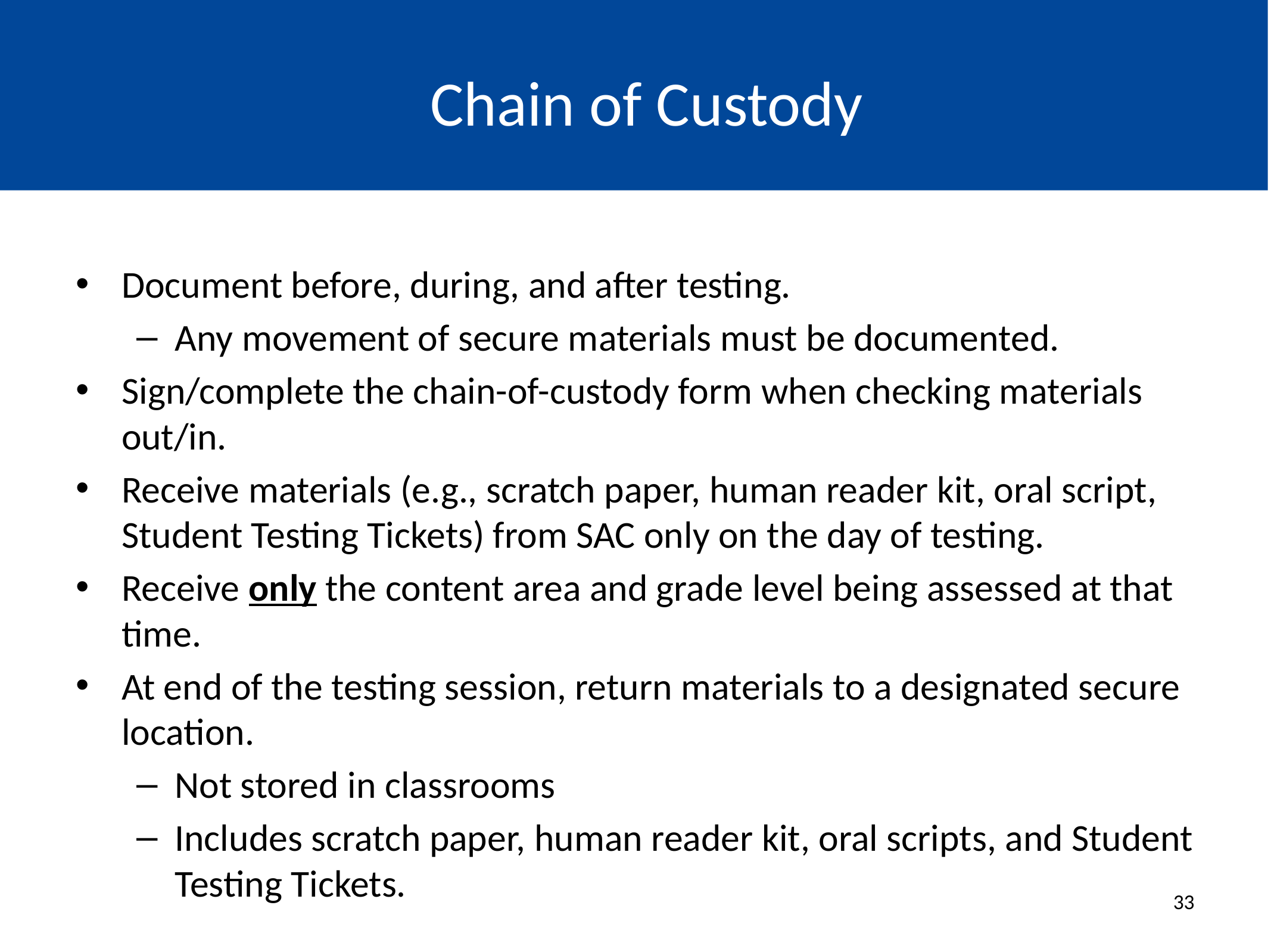

# Chain of Custody
Document before, during, and after testing.
Any movement of secure materials must be documented.
Sign/complete the chain-of-custody form when checking materials out/in.
Receive materials (e.g., scratch paper, human reader kit, oral script, Student Testing Tickets) from SAC only on the day of testing.
Receive only the content area and grade level being assessed at that time.
At end of the testing session, return materials to a designated secure location.
Not stored in classrooms
Includes scratch paper, human reader kit, oral scripts, and Student Testing Tickets.

33